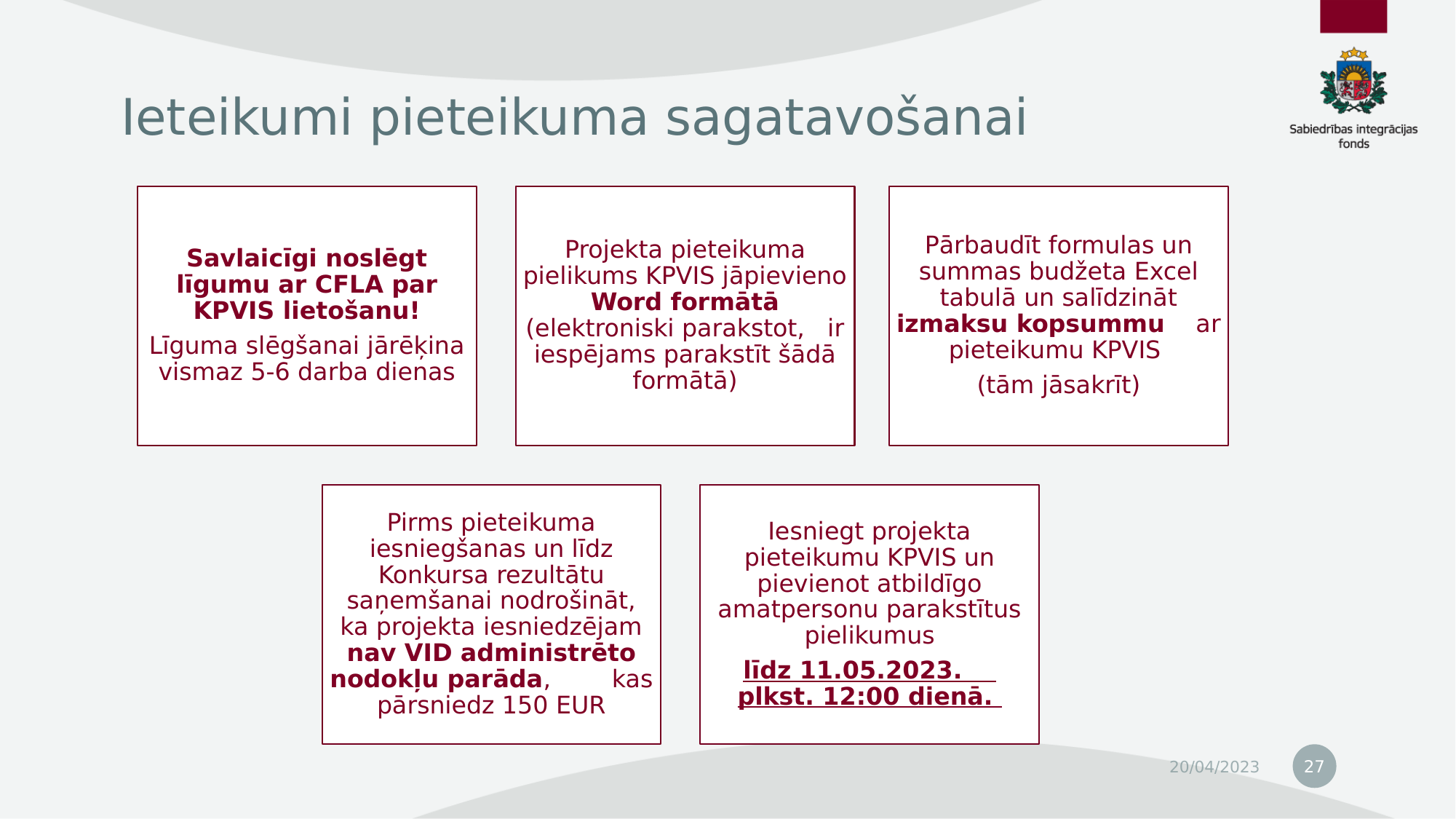

# Ieteikumi pieteikuma sagatavošanai
Savlaicīgi noslēgt līgumu ar CFLA par KPVIS lietošanu!
Līguma slēgšanai jārēķina vismaz 5-6 darba dienas
Projekta pieteikuma pielikums KPVIS jāpievieno Word formātā (elektroniski parakstot,   ir iespējams parakstīt šādā formātā)
Pārbaudīt formulas un summas budžeta Excel tabulā un salīdzināt izmaksu kopsummu    ar pieteikumu KPVIS
(tām jāsakrīt)
Pirms pieteikuma iesniegšanas un līdz Konkursa rezultātu saņemšanai nodrošināt, ka projekta iesniedzējam nav VID administrēto nodokļu parāda,        kas pārsniedz 150 EUR
Iesniegt projekta pieteikumu KPVIS un pievienot atbildīgo amatpersonu parakstītus pielikumus
līdz 11.05.2023.     plkst. 12:00 dienā.
27
20/04/2023